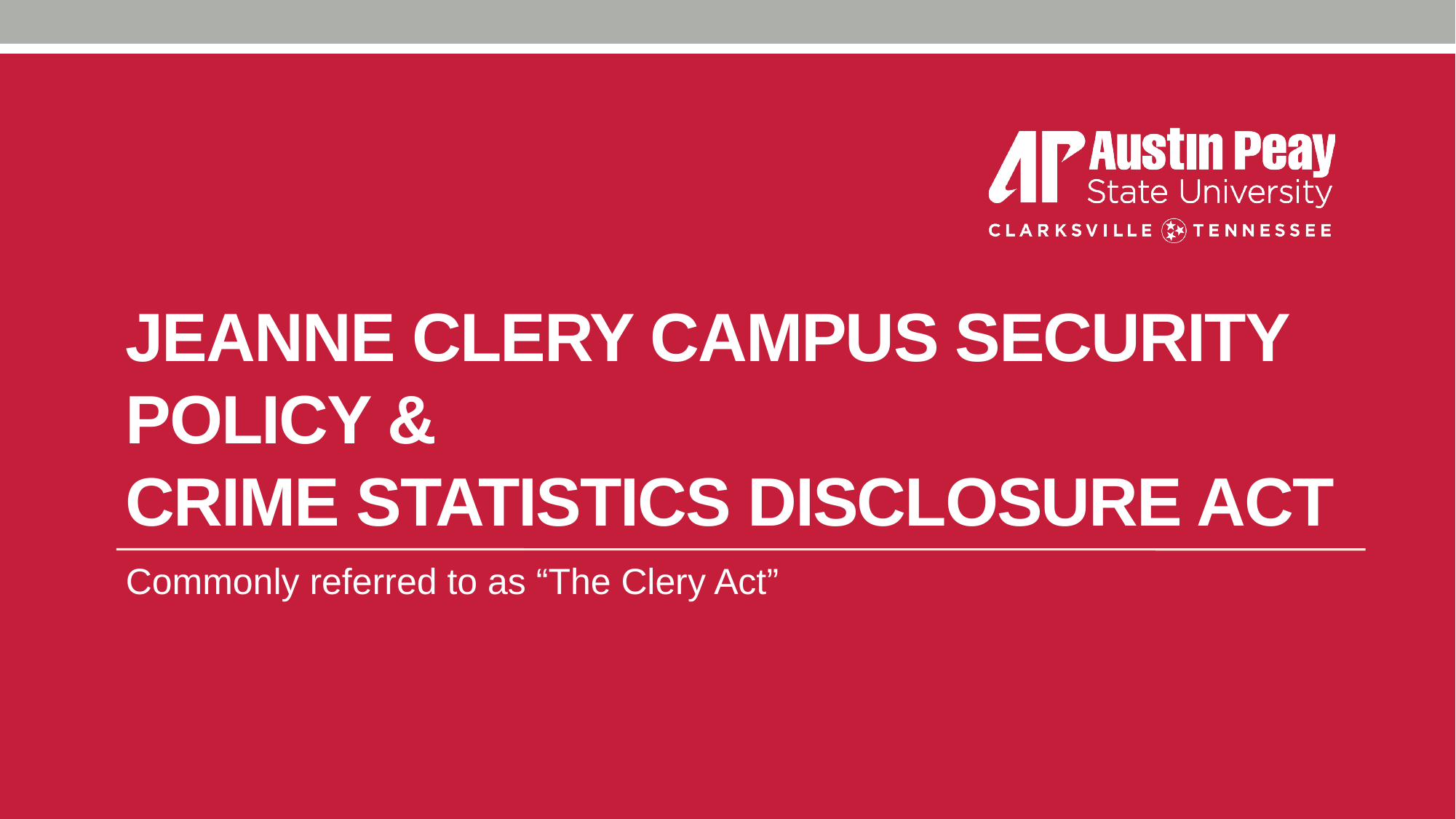

# Jeanne Clery Campus Security Policy & Crime Statistics Disclosure Act
Commonly referred to as “The Clery Act”